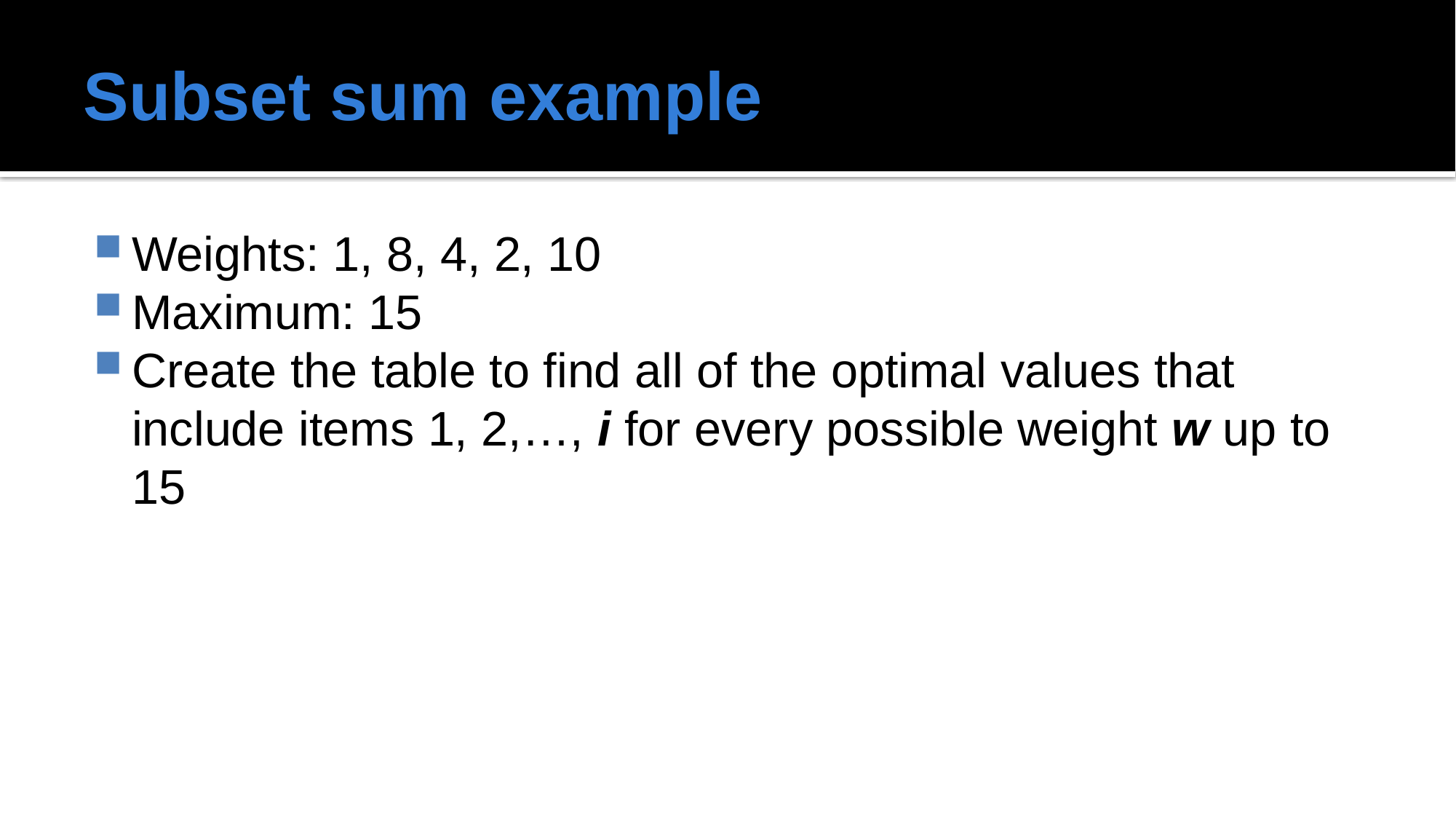

# Subset sum example
Weights: 1, 8, 4, 2, 10
Maximum: 15
Create the table to find all of the optimal values that include items 1, 2,…, i for every possible weight w up to 15